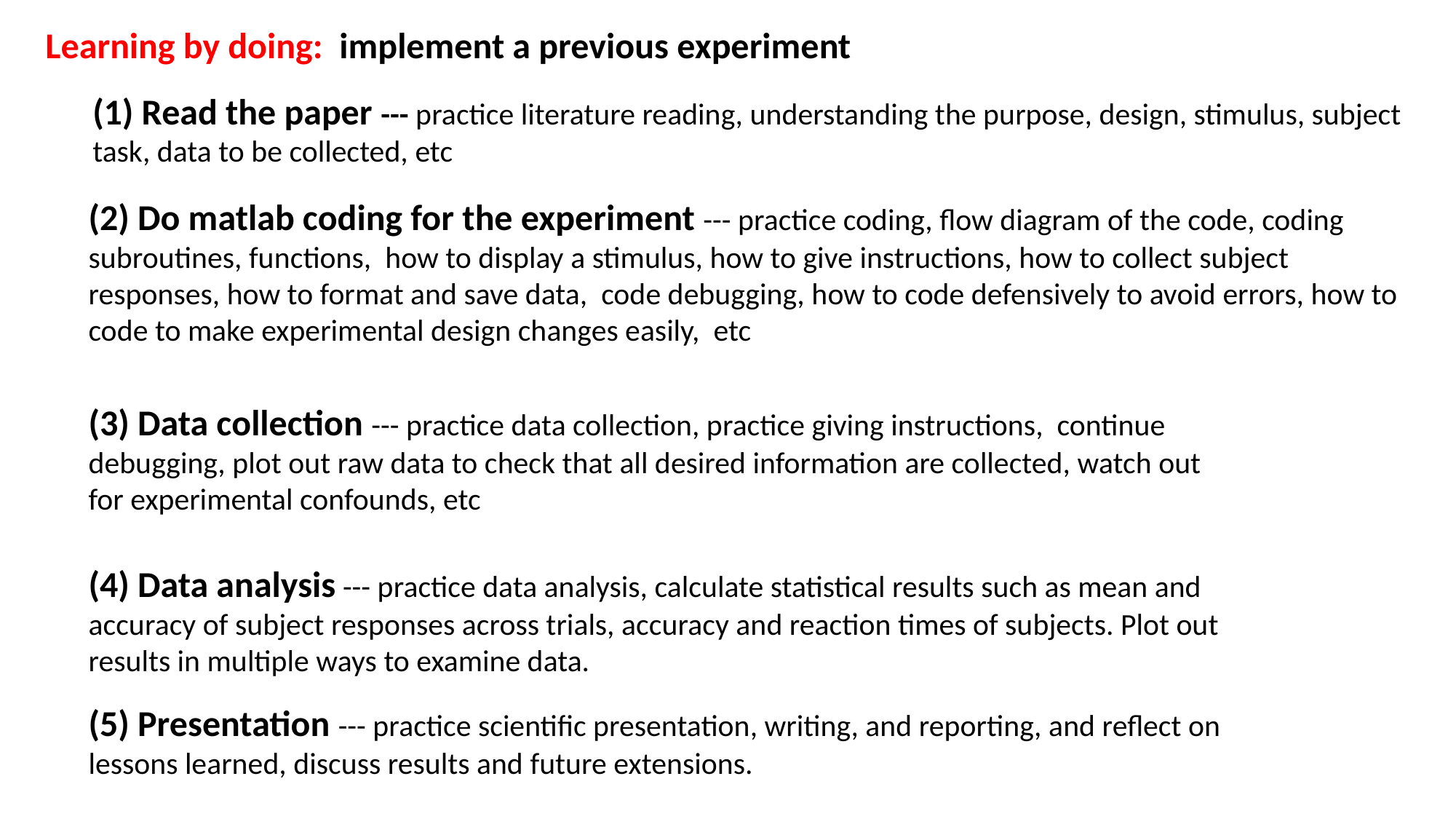

Learning by doing:  implement a previous experiment
(1) Read the paper --- practice literature reading, understanding the purpose, design, stimulus, subject task, data to be collected, etc
(2) Do matlab coding for the experiment --- practice coding, flow diagram of the code, coding subroutines, functions,  how to display a stimulus, how to give instructions, how to collect subject responses, how to format and save data,  code debugging, how to code defensively to avoid errors, how to code to make experimental design changes easily,  etc
(3) Data collection --- practice data collection, practice giving instructions,  continue debugging, plot out raw data to check that all desired information are collected, watch out for experimental confounds, etc
(4) Data analysis --- practice data analysis, calculate statistical results such as mean and accuracy of subject responses across trials, accuracy and reaction times of subjects. Plot out results in multiple ways to examine data.
(5) Presentation --- practice scientific presentation, writing, and reporting, and reflect on lessons learned, discuss results and future extensions.